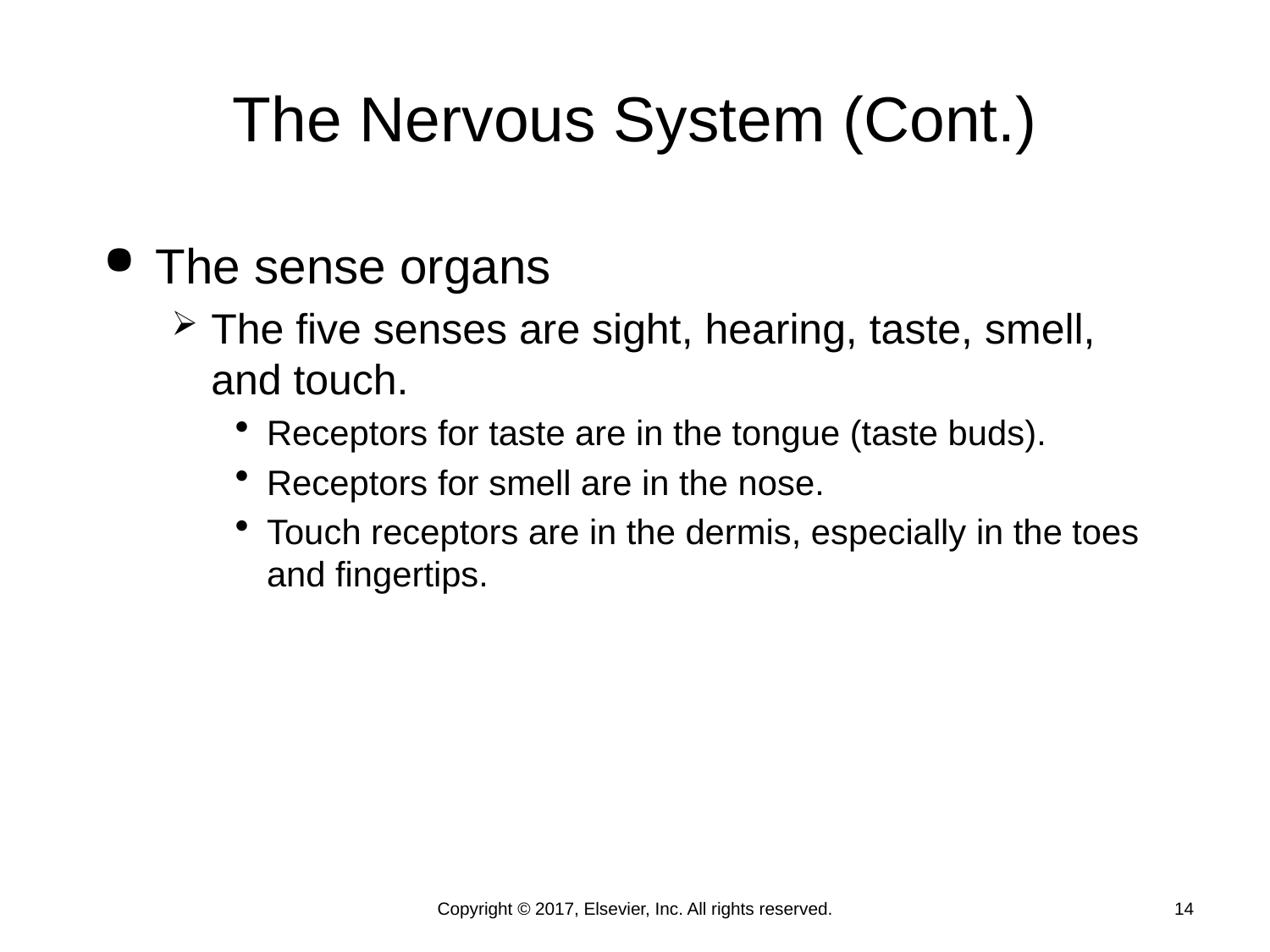

# The Nervous System (Cont.)
The sense organs
The five senses are sight, hearing, taste, smell, and touch.
Receptors for taste are in the tongue (taste buds).
Receptors for smell are in the nose.
Touch receptors are in the dermis, especially in the toes and fingertips.
Copyright © 2017, Elsevier, Inc. All rights reserved.
14